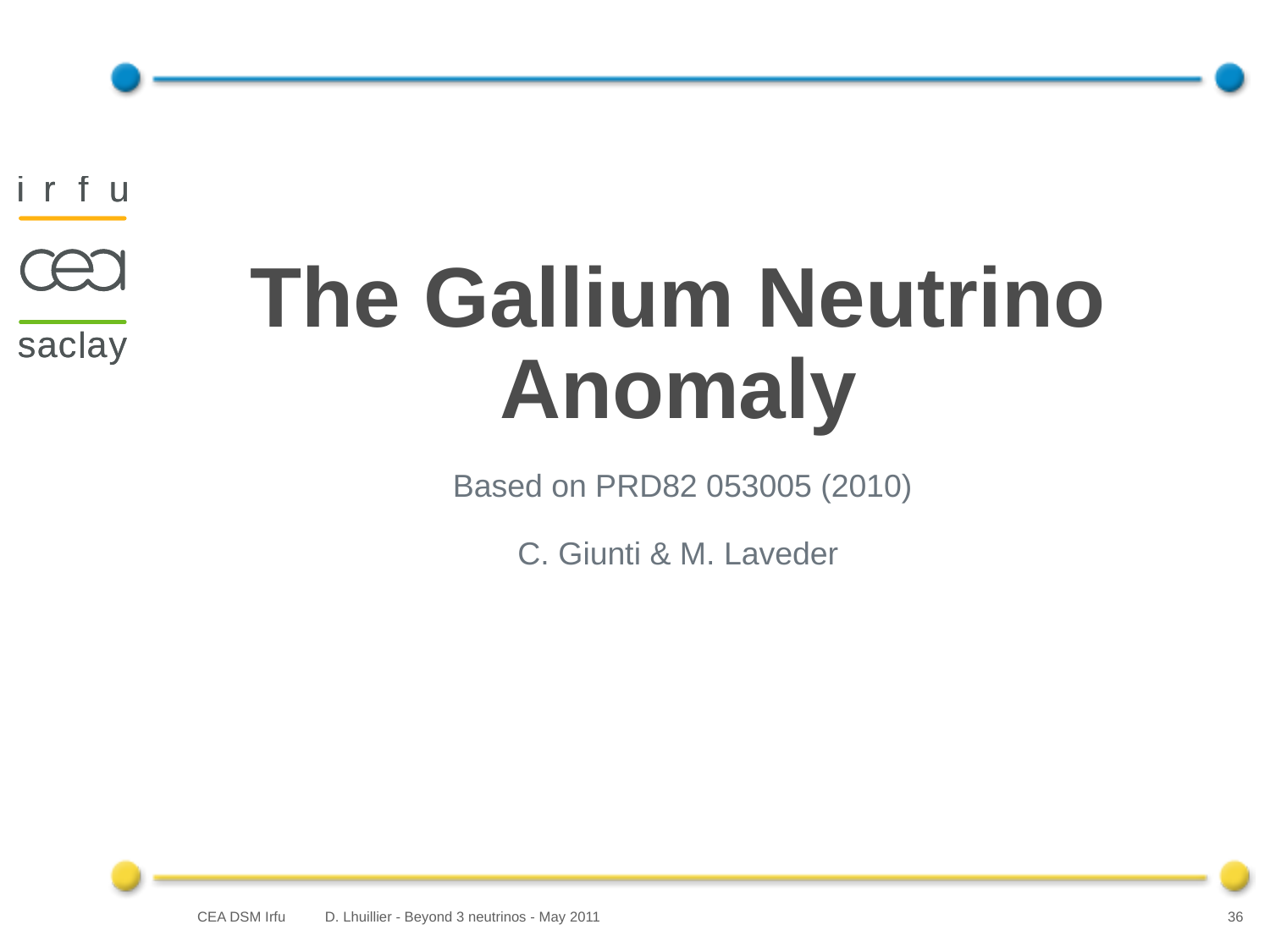

The Gallium Neutrino Anomaly
 Based on PRD82 053005 (2010)
C. Giunti & M. Laveder

D. Lhuillier - Beyond 3 neutrinos - May 2011
36